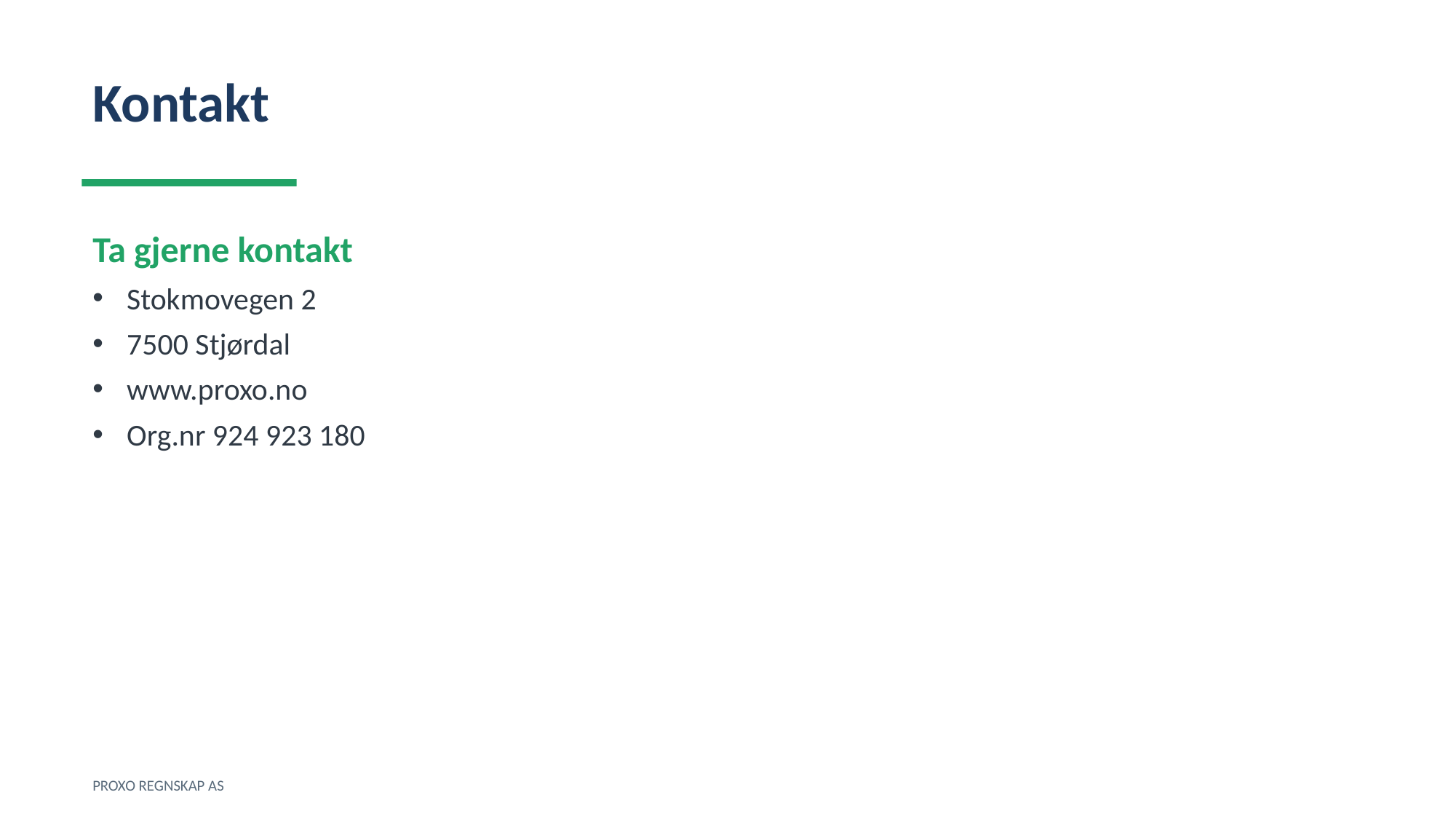

Kontakt

Ta gjerne kontakt
Stokmovegen 2
7500 Stjørdal
www.proxo.no
Org.nr 924 923 180
PROXO REGNSKAP AS